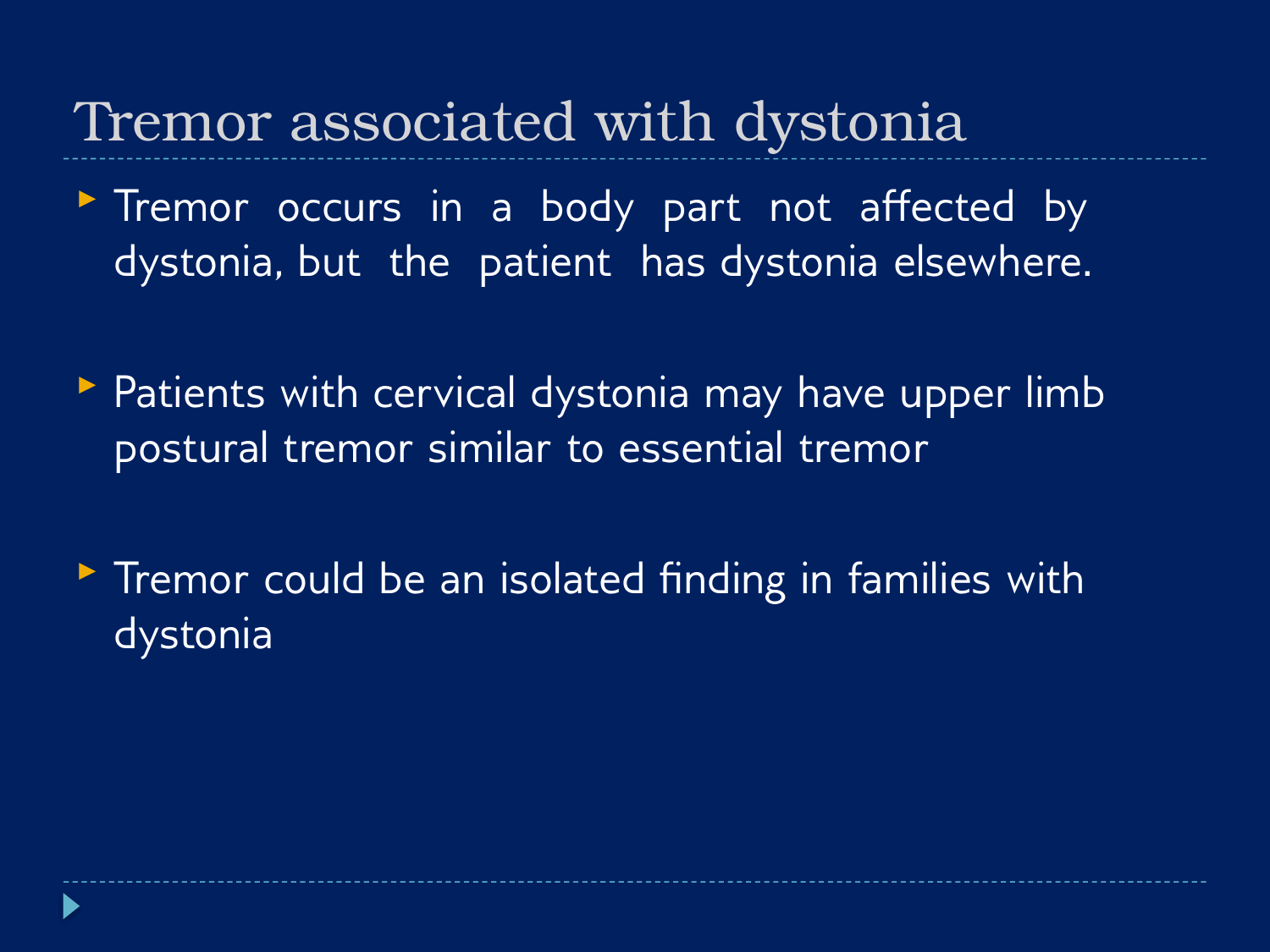

# Tremor associated with dystonia
Tremor  occurs  in  a  body  part  not  affected  by dystonia, but  the  patient  has dystonia elsewhere.

Patients with cervical dystonia may have upper limb postural tremor similar to essential tremor

Tremor could be an isolated finding in families with dystonia